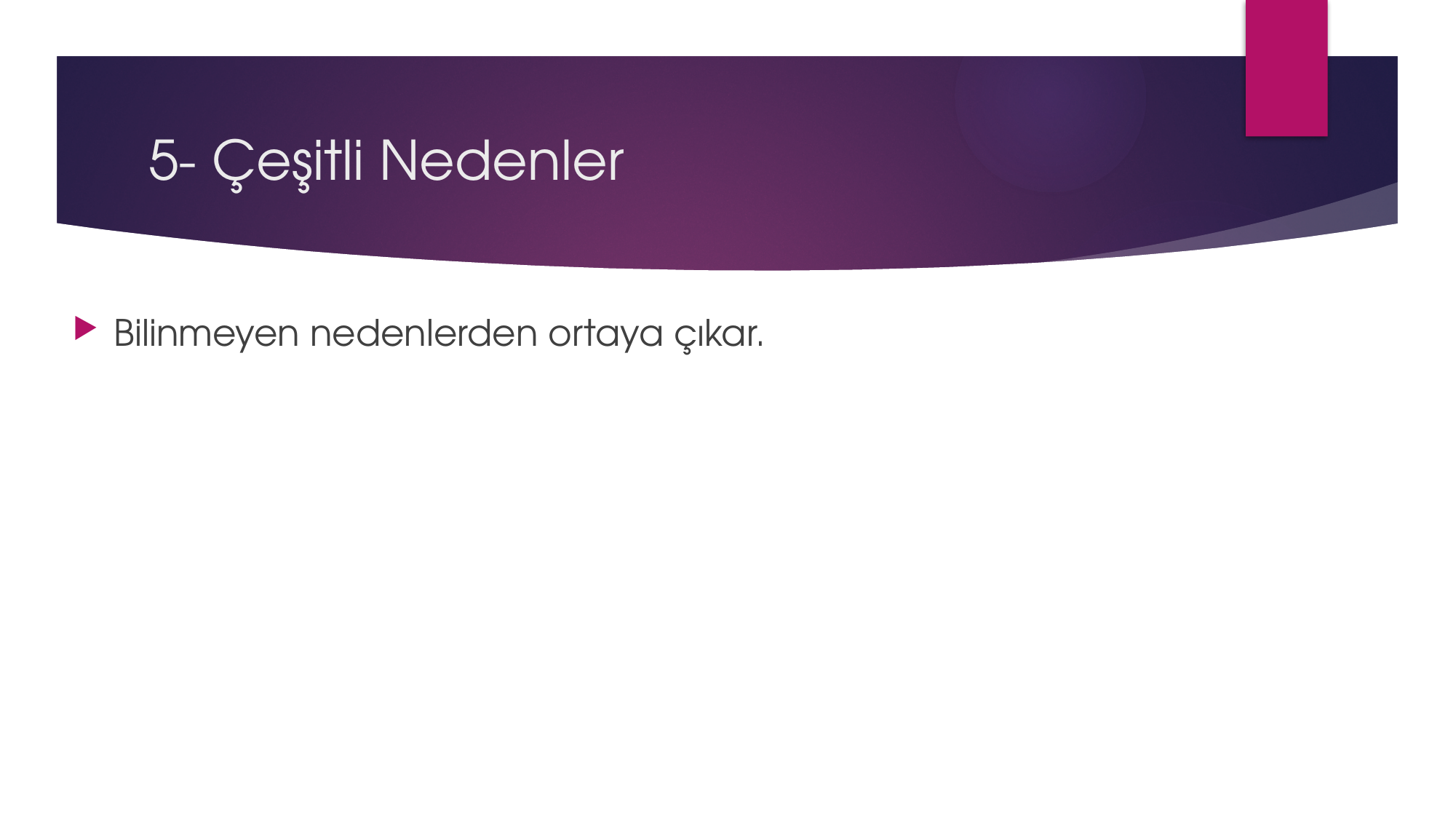

# 5- Çeşitli Nedenler
Bilinmeyen nedenlerden ortaya çıkar.